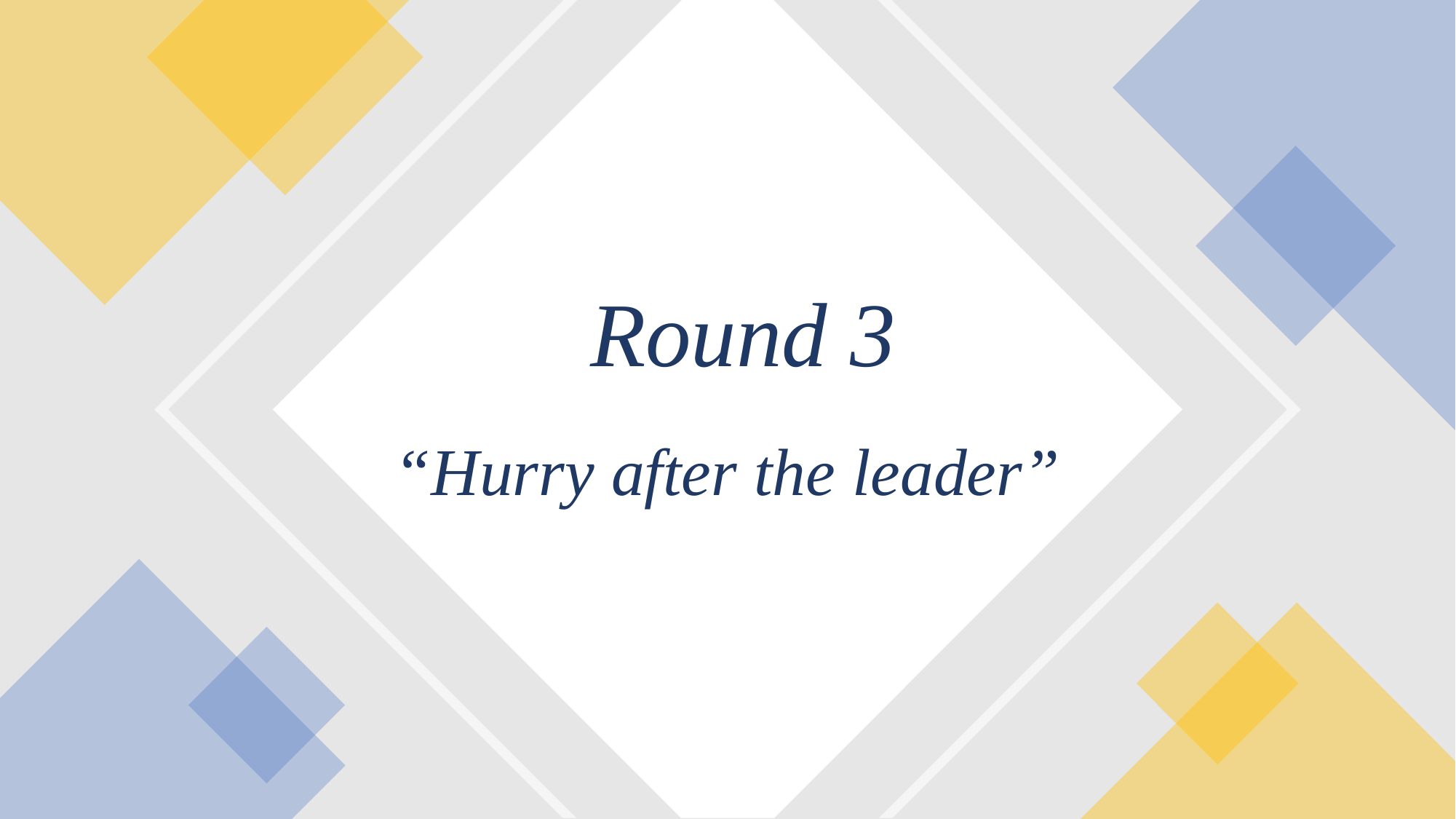

# Round 3
“Hurry after the leader”